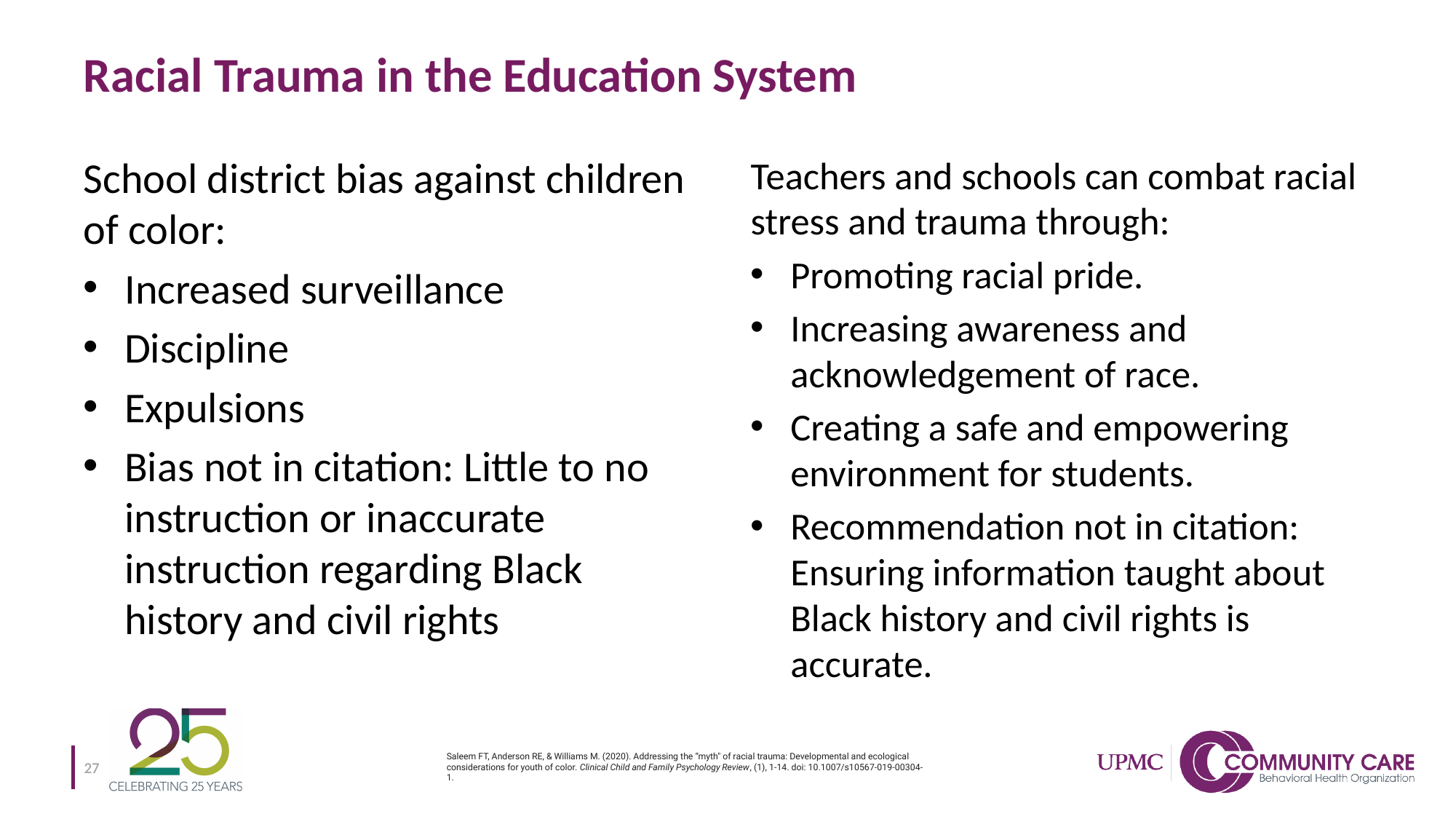

# Racial Trauma in the Education System
School district bias against children of color:
Increased surveillance
Discipline
Expulsions
Bias not in citation: Little to no instruction or inaccurate instruction regarding Black history and civil rights
Teachers and schools can combat racial stress and trauma through:
Promoting racial pride.
Increasing awareness and acknowledgement of race.
Creating a safe and empowering environment for students.
Recommendation not in citation: Ensuring information taught about Black history and civil rights is accurate.
Saleem FT, Anderson RE, & Williams M. (2020). Addressing the “myth" of racial trauma: Developmental and ecological considerations for youth of color. Clinical Child and Family Psychology Review, (1), 1-14. doi: 10.1007/s10567-019-00304-1.

27